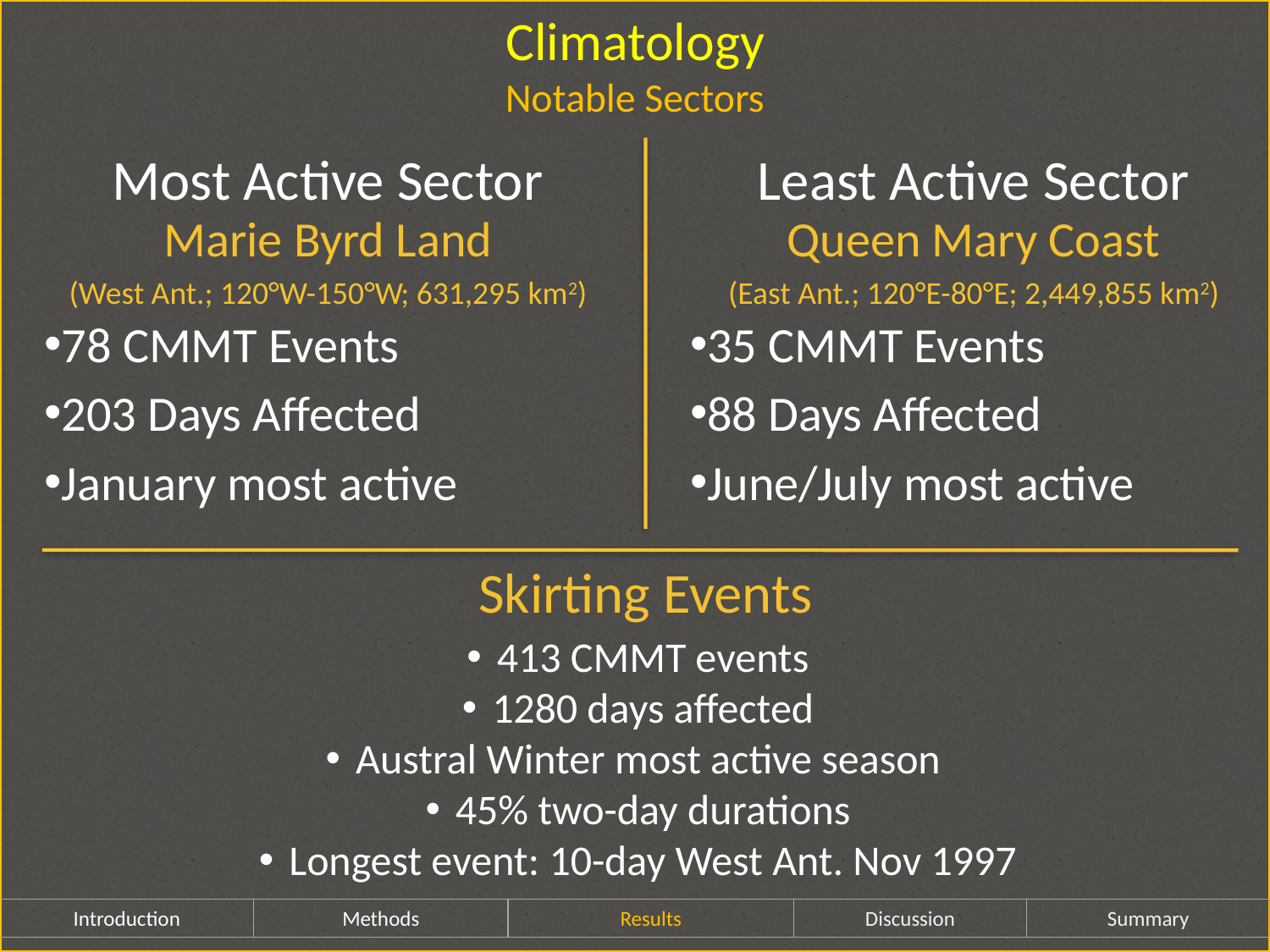

Climatology
Notable Sectors
Most Active Sector
Least Active Sector
Marie Byrd Land
(West Ant.; 120°W-150°W; 631,295 km2)
Queen Mary Coast
(East Ant.; 120°E-80°E; 2,449,855 km2)
78 CMMT Events
203 Days Affected
January most active

35 CMMT Events
88 Days Affected
June/July most active

Skirting Events
413 CMMT events
1280 days affected
Austral Winter most active season
45% two-day durations
Longest event: 10-day West Ant. Nov 1997
Introduction
Methods
Results
Discussion
Summary